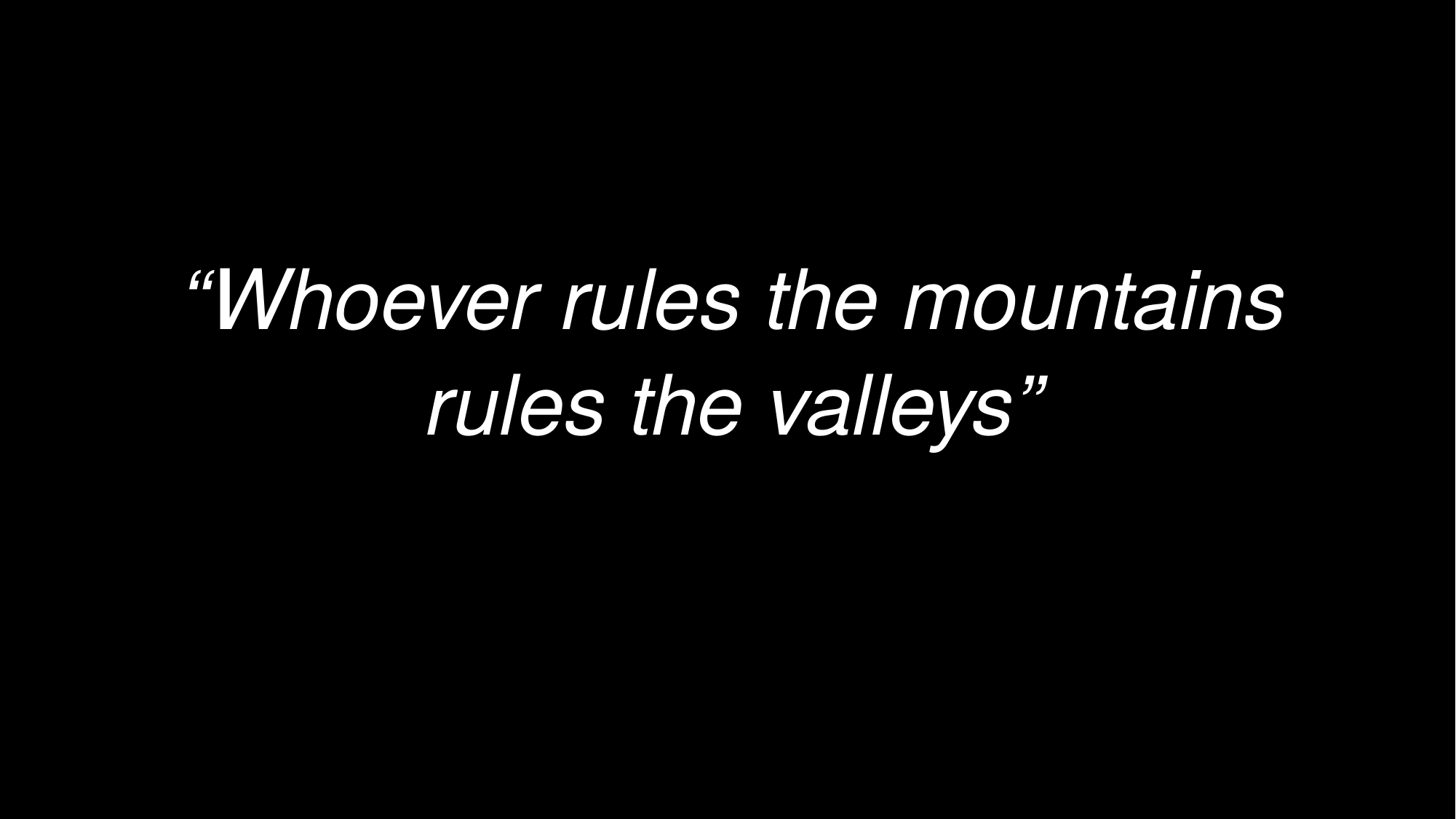

# “Whoever rules the mountains rules the valleys”